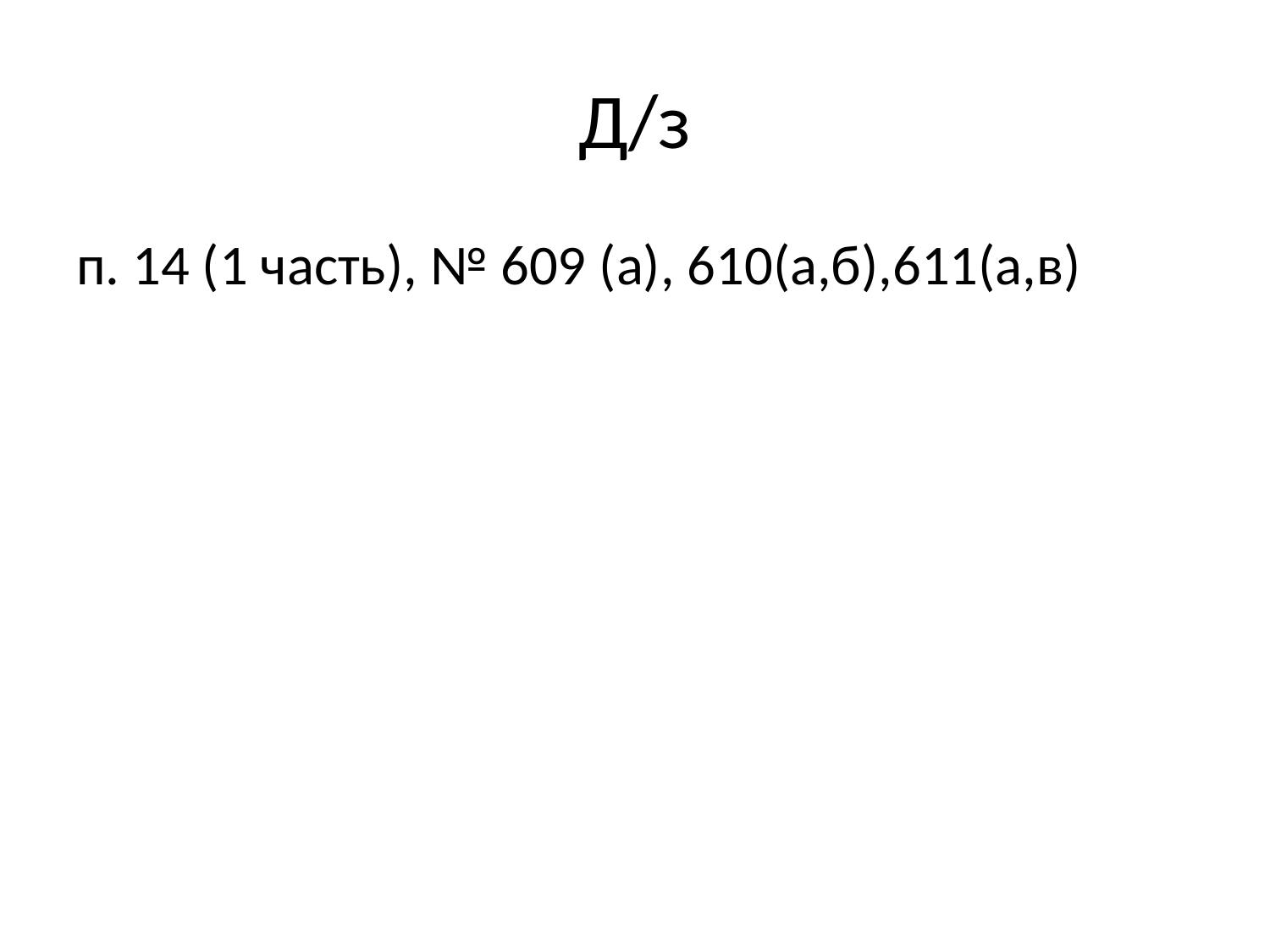

# Д/з
п. 14 (1 часть), № 609 (а), 610(а,б),611(а,в)